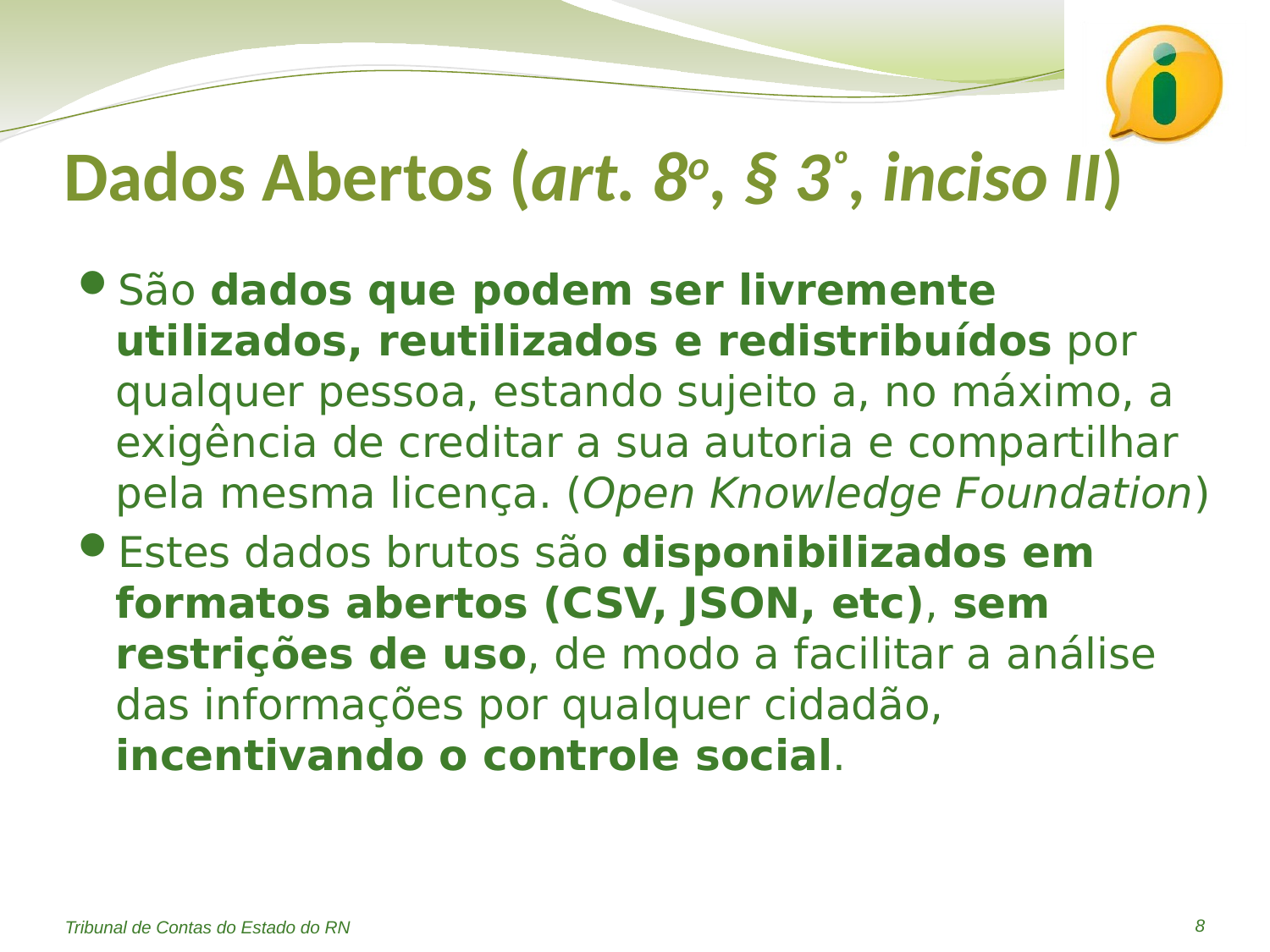

# Dados Abertos (art. 8o, § 3º, inciso II)
São dados que podem ser livremente utilizados, reutilizados e redistribuídos por qualquer pessoa, estando sujeito a, no máximo, a exigência de creditar a sua autoria e compartilhar pela mesma licença. (Open Knowledge Foundation)
Estes dados brutos são disponibilizados em formatos abertos (CSV, JSON, etc), sem restrições de uso, de modo a facilitar a análise das informações por qualquer cidadão, incentivando o controle social.
8
Tribunal de Contas do Estado do RN